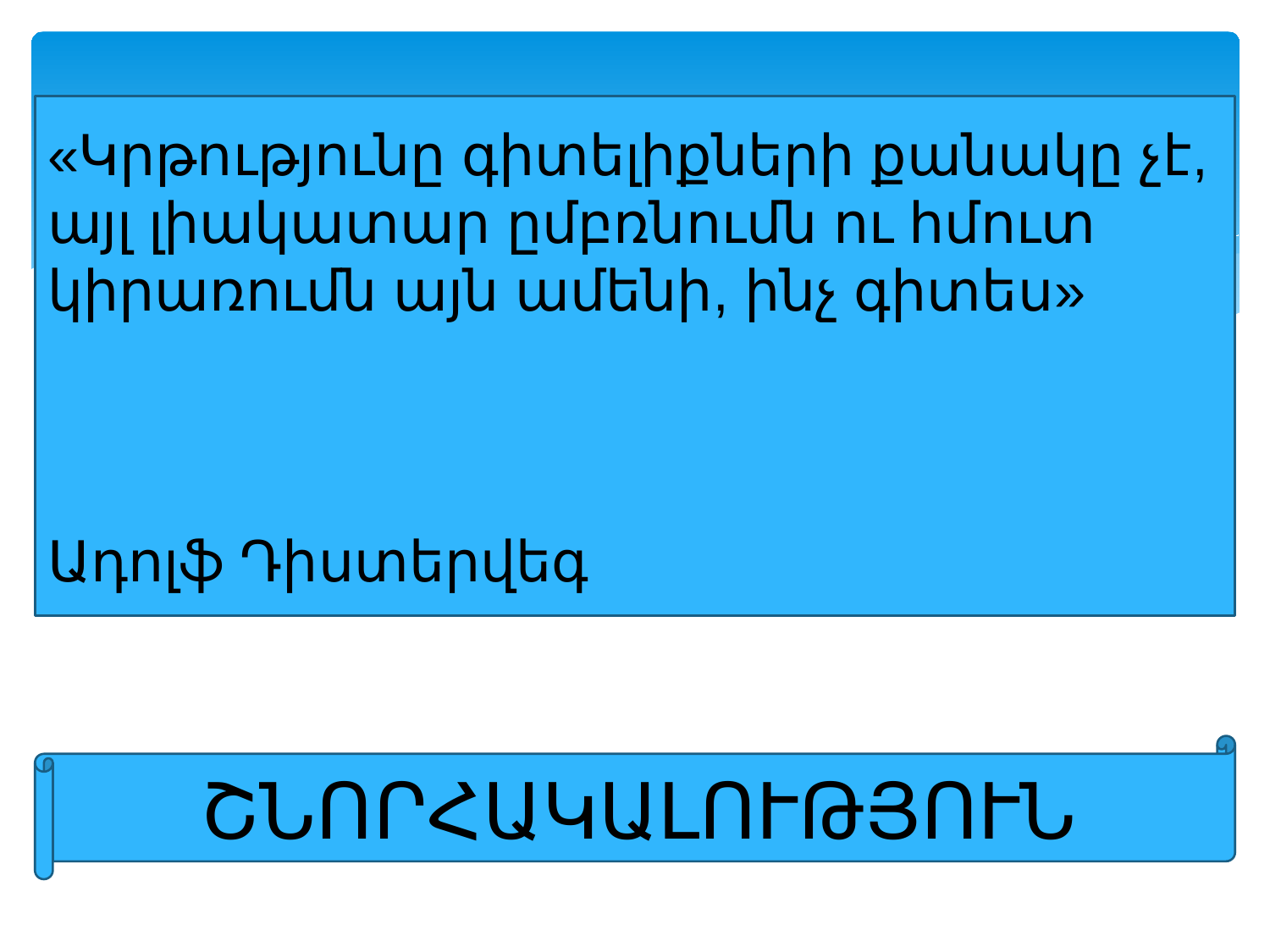

«Կրթությունը գիտելիքների քանակը չէ, այլ լիակատար ըմբռնումն ու հմուտ կիրառումն այն ամենի, ինչ գիտես»
                                                                                                                                                                                                                                   Ադոլֆ Դիստերվեգ
# «
ՇՆՈՐՀԱԿԱԼՈՒԹՅՈՒՆ